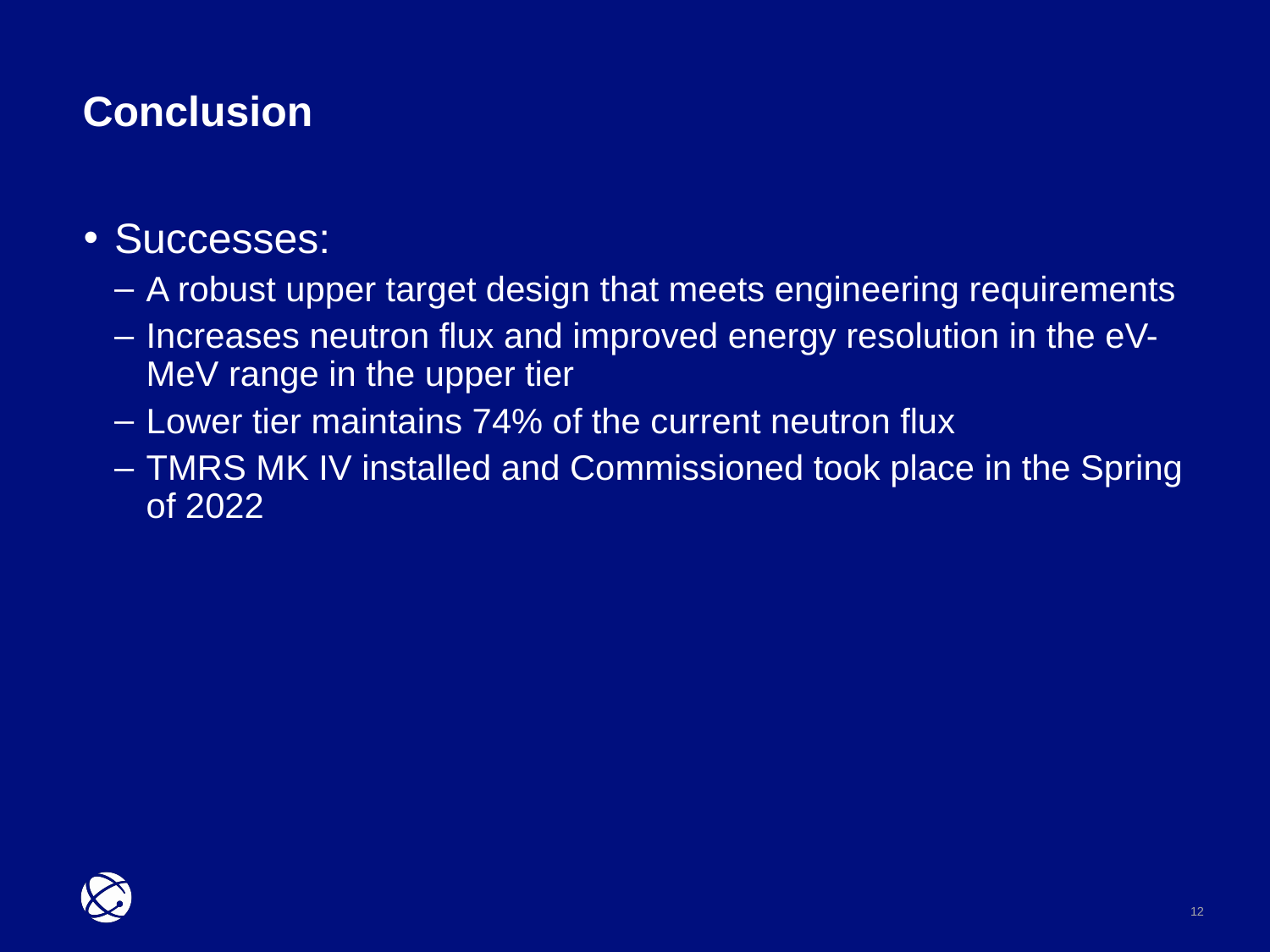

# Conclusion
Successes:
A robust upper target design that meets engineering requirements
Increases neutron flux and improved energy resolution in the eV-MeV range in the upper tier
Lower tier maintains 74% of the current neutron flux
TMRS MK IV installed and Commissioned took place in the Spring of 2022